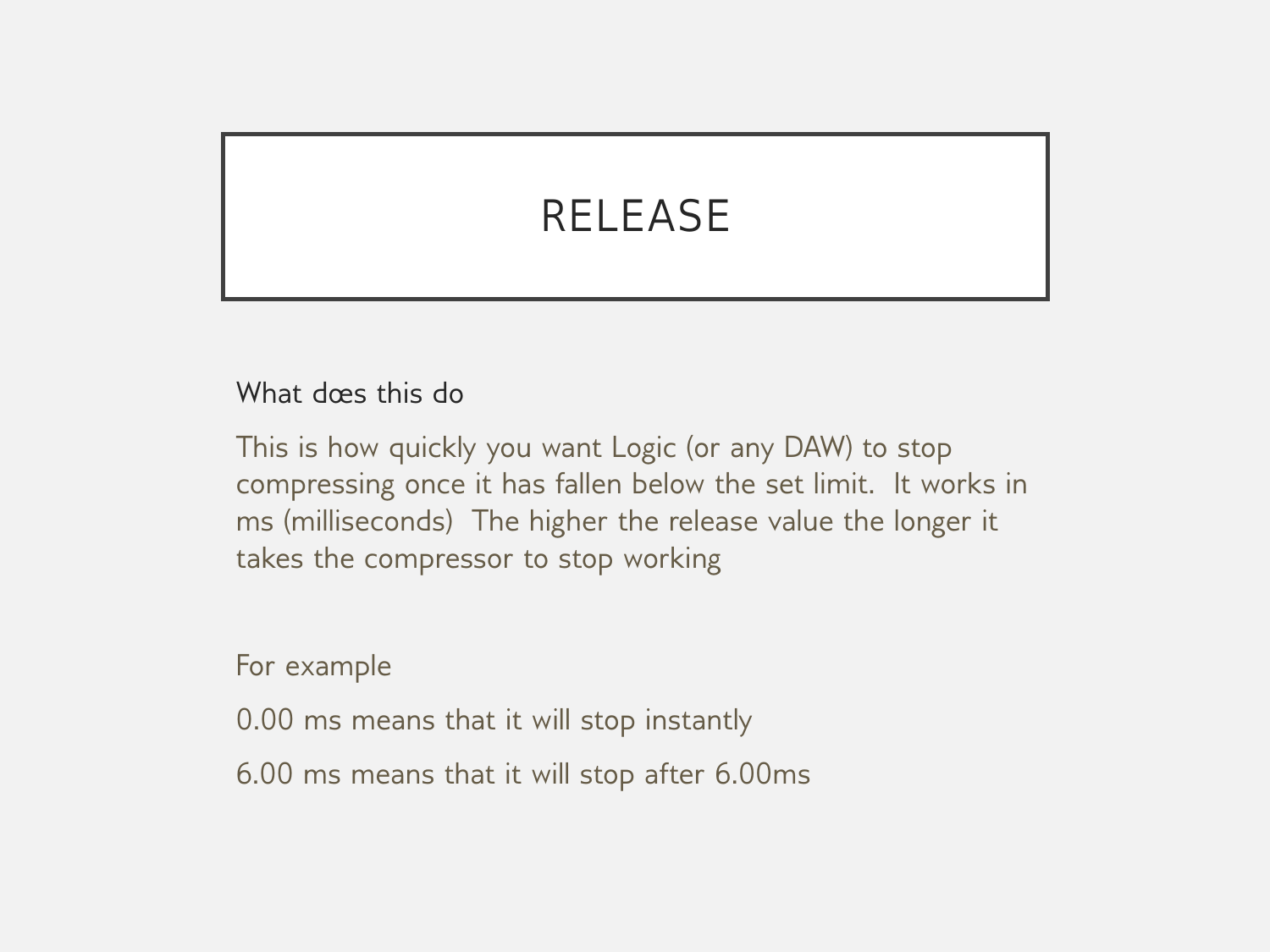

# Release
What does this do
This is how quickly you want Logic (or any DAW) to stop compressing once it has fallen below the set limit.  It works in ms (milliseconds)  The higher the release value the longer it takes the compressor to stop working

For example
0.00 ms means that it will stop instantly
6.00 ms means that it will stop after 6.00ms